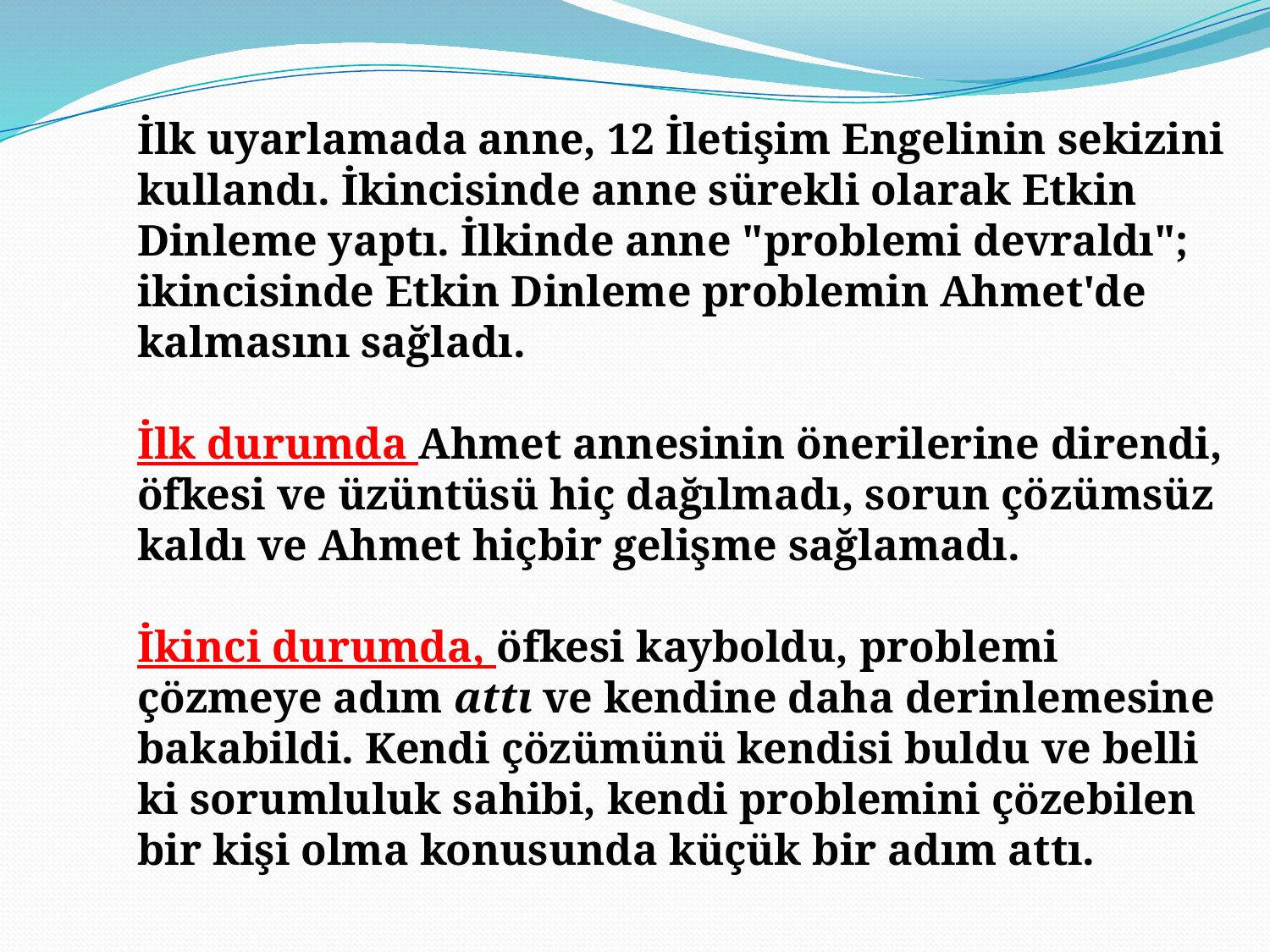

İlk uyarlamada anne, 12 İletişim Engelinin sekizini kullan­dı. İkincisinde anne sürekli olarak Etkin Dinleme yaptı. İlkinde anne "problemi devraldı"; ikincisinde Etkin Dinleme problemin Ahmet'de kalmasını sağladı.

İlk durumda Ahmet annesinin önerilerine direndi, öfkesi ve üzüntüsü hiç dağılmadı, sorun çö­zümsüz kaldı ve Ahmet hiçbir gelişme sağlamadı.

İkinci du­rumda, öfkesi kayboldu, problemi çözmeye adım attı ve kendine daha derinlemesine bakabildi. Kendi çözümünü kendisi buldu ve belli ki sorumluluk sahibi, kendi problemini çözebilen bir kişi olma konusunda küçük bir adım attı.